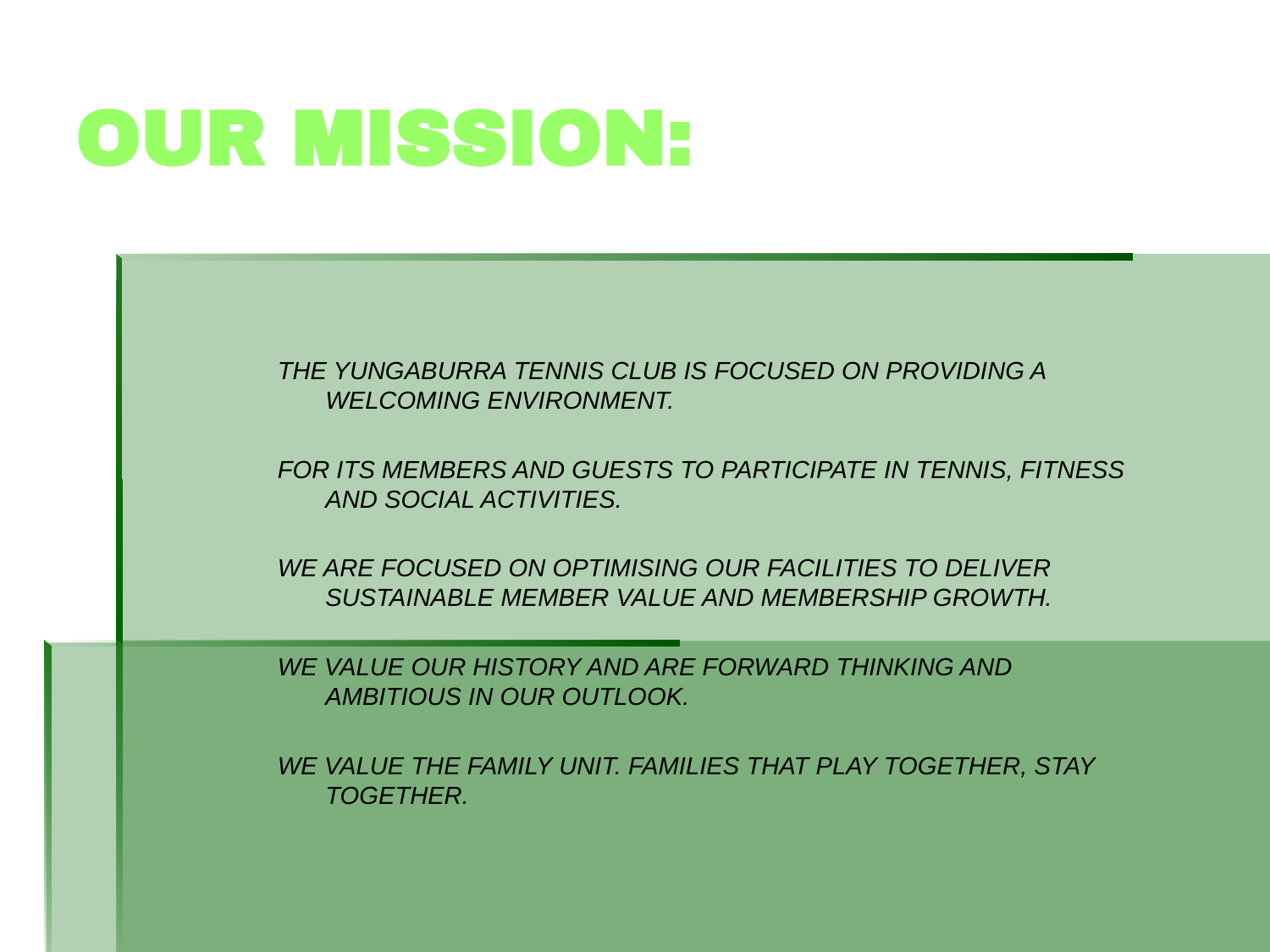

# OUR MISSION:

THE YUNGABURRA TENNIS CLUB IS FOCUSED ON PROVIDING A WELCOMING ENVIRONMENT.

FOR ITS MEMBERS AND GUESTS TO PARTICIPATE IN TENNIS, FITNESS AND SOCIAL ACTIVITIES.

WE ARE FOCUSED ON OPTIMISING OUR FACILITIES TO DELIVER SUSTAINABLE MEMBER VALUE AND MEMBERSHIP GROWTH.

WE VALUE OUR HISTORY AND ARE FORWARD THINKING AND AMBITIOUS IN OUR OUTLOOK.

WE VALUE THE FAMILY UNIT. FAMILIES THAT PLAY TOGETHER, STAY TOGETHER.